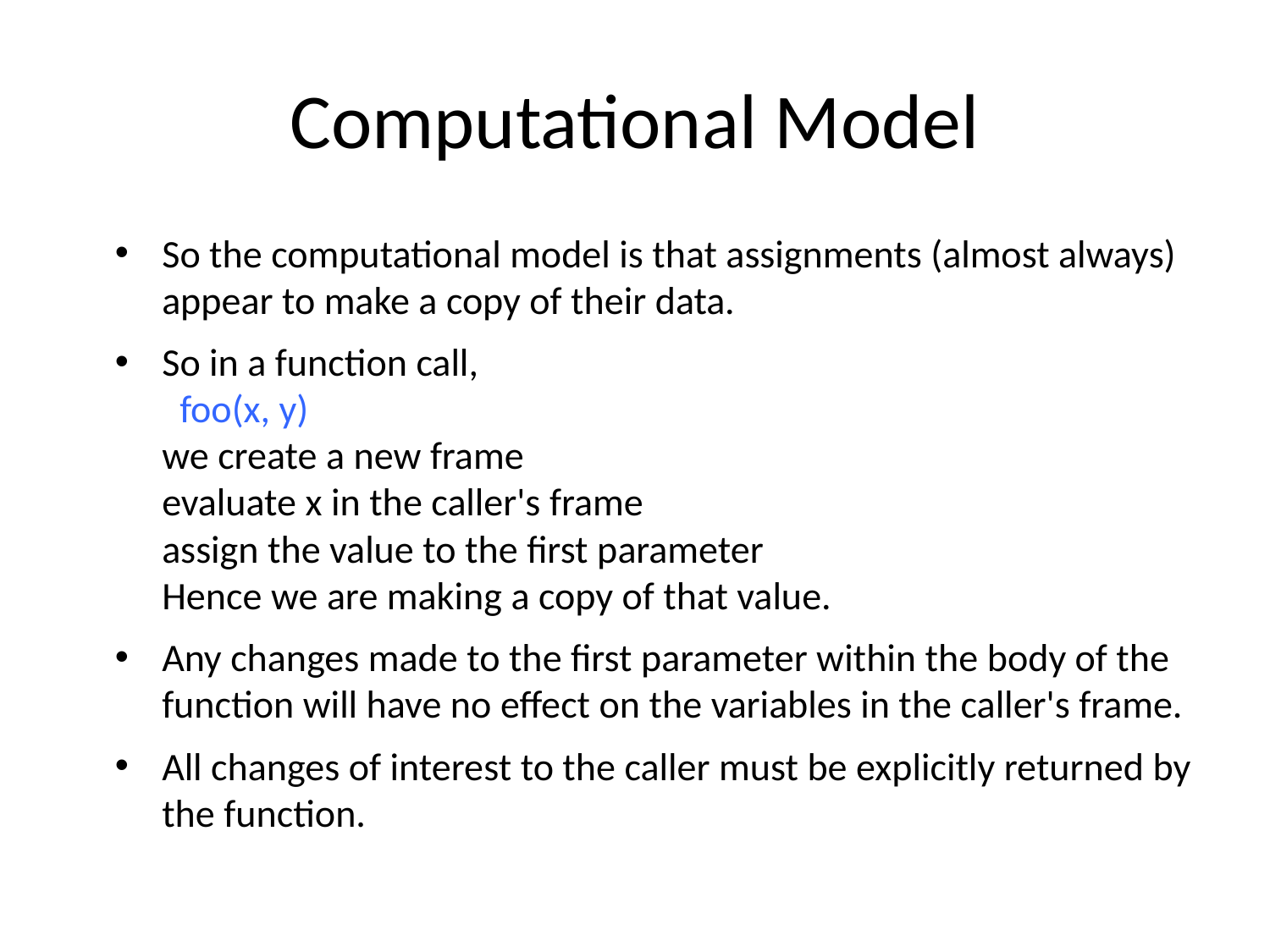

# Computational Model
So the computational model is that assignments (almost always) appear to make a copy of their data.
So in a function call,
  foo(x, y)
we create a new frame
evaluate x in the caller's frame
assign the value to the first parameter
Hence we are making a copy of that value.
Any changes made to the first parameter within the body of the function will have no effect on the variables in the caller's frame.
All changes of interest to the caller must be explicitly returned by the function.